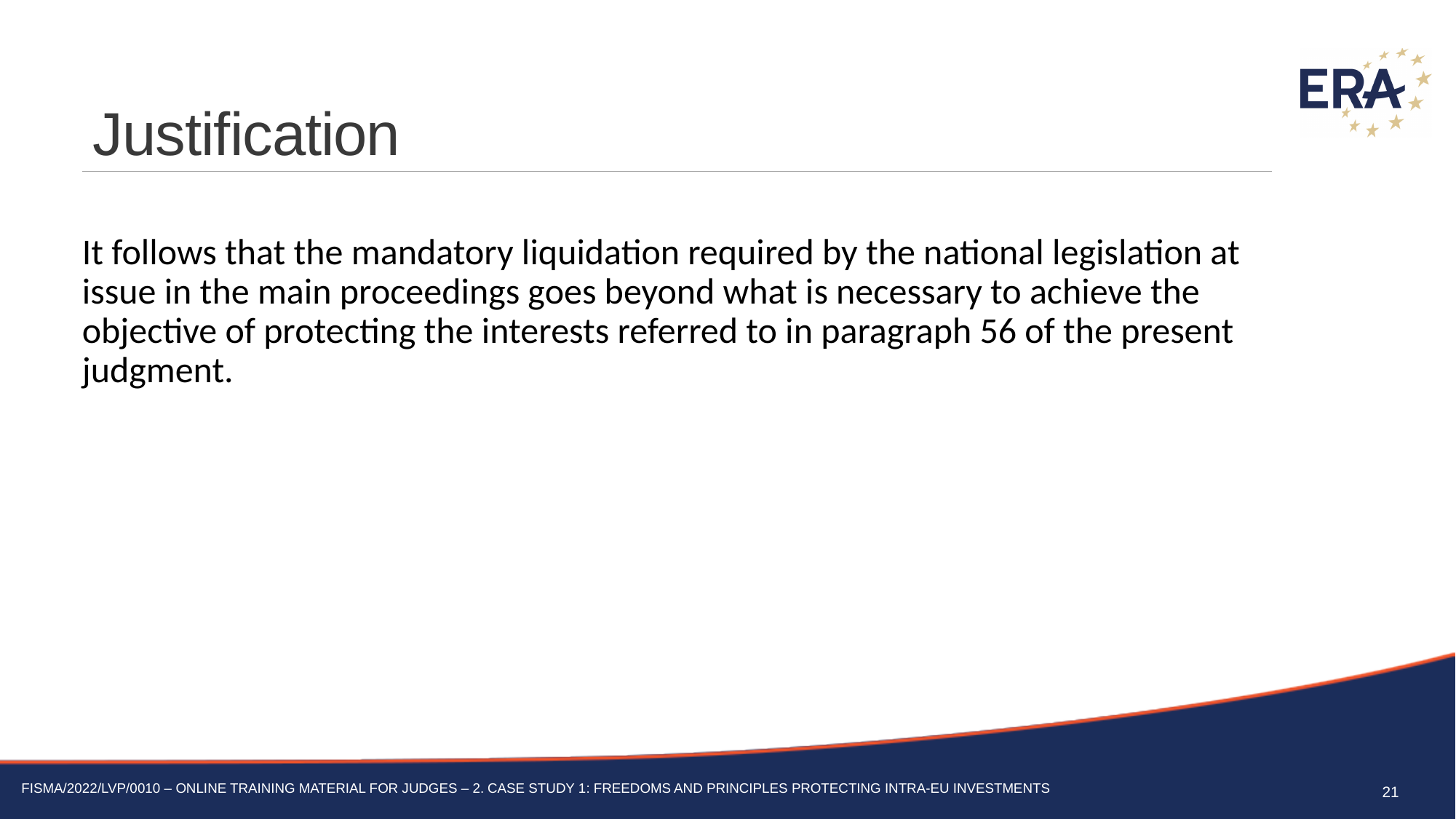

# Justification
It follows that the mandatory liquidation required by the national legislation at issue in the main proceedings goes beyond what is necessary to achieve the objective of protecting the interests referred to in paragraph 56 of the present judgment.

21
FISMA/2022/LVP/0010 – Online training material for judges – 2. Case Study 1: Freedoms and principles protecting intra-EU investments